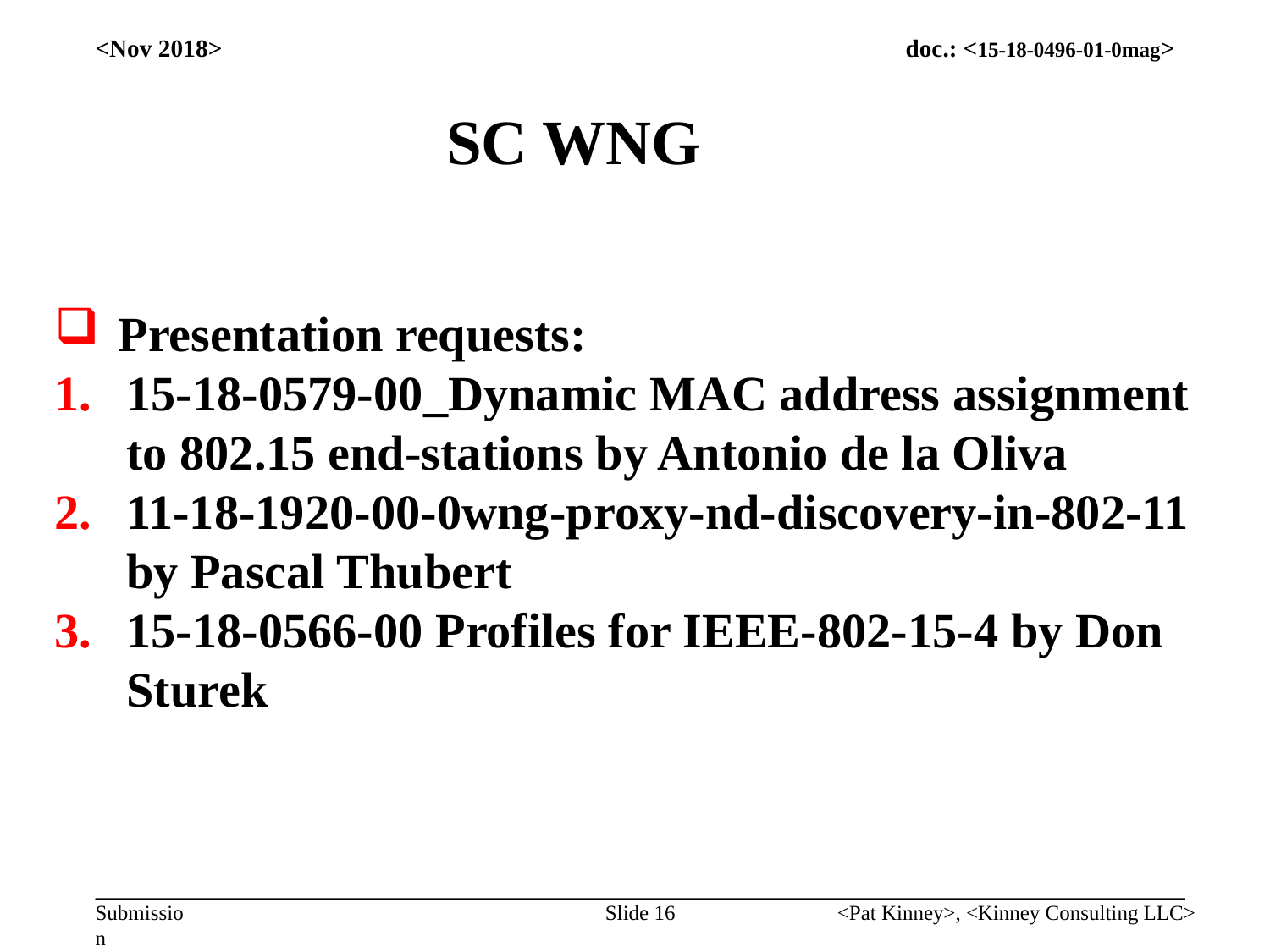

<Nov 2018>
SC WNG
Presentation requests:
15-18-0579-00_Dynamic MAC address assignment to 802.15 end-stations by Antonio de la Oliva
11-18-1920-00-0wng-proxy-nd-discovery-in-802-11 by Pascal Thubert
15-18-0566-00 Profiles for IEEE-802-15-4 by Don Sturek

Slide 16
<Pat Kinney>, <Kinney Consulting LLC>